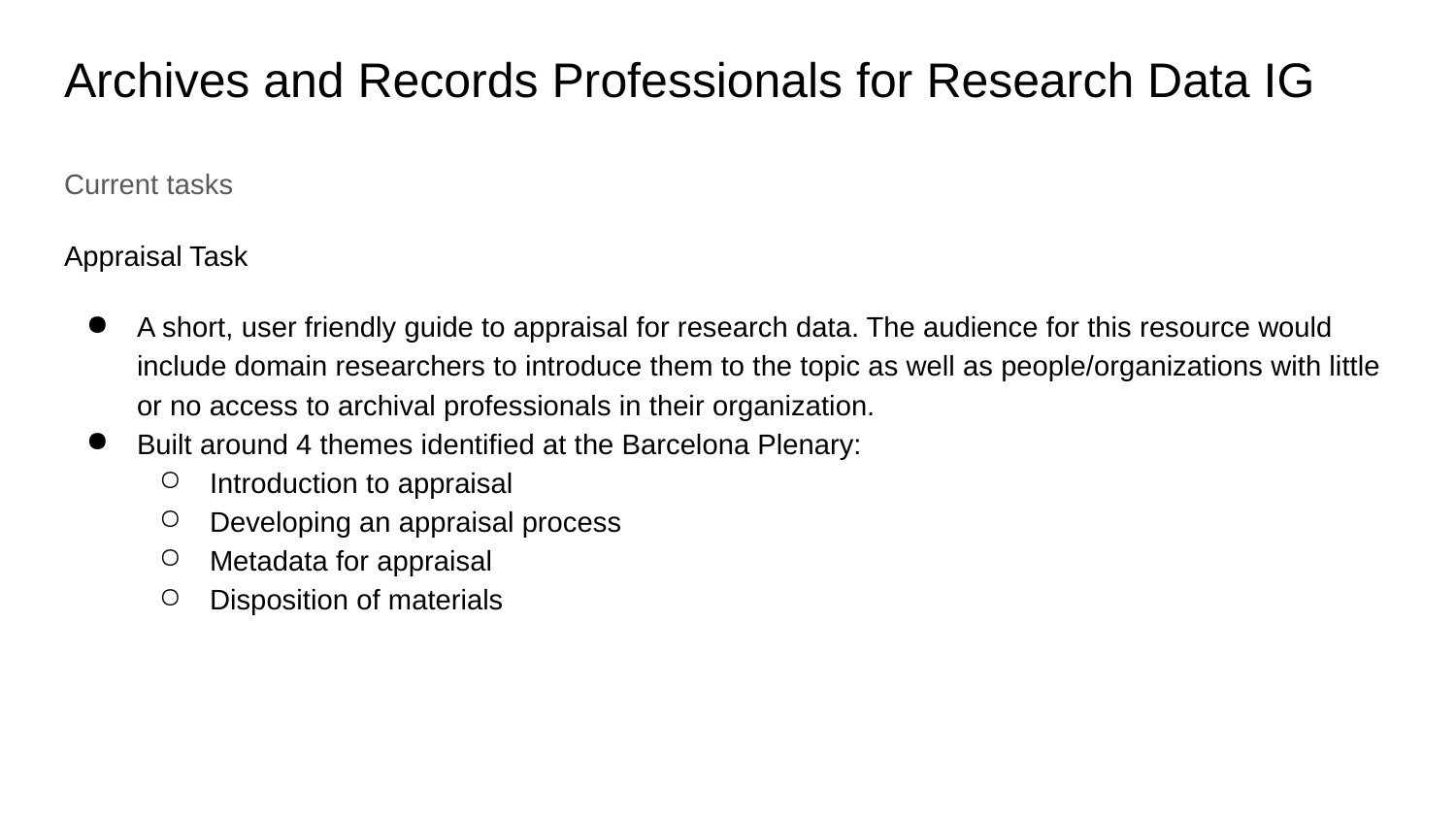

# Archives and Records Professionals for Research Data IG
Current tasks
Appraisal Task
A short, user friendly guide to appraisal for research data. The audience for this resource would include domain researchers to introduce them to the topic as well as people/organizations with little or no access to archival professionals in their organization.
Built around 4 themes identified at the Barcelona Plenary:
Introduction to appraisal
Developing an appraisal process
Metadata for appraisal
Disposition of materials